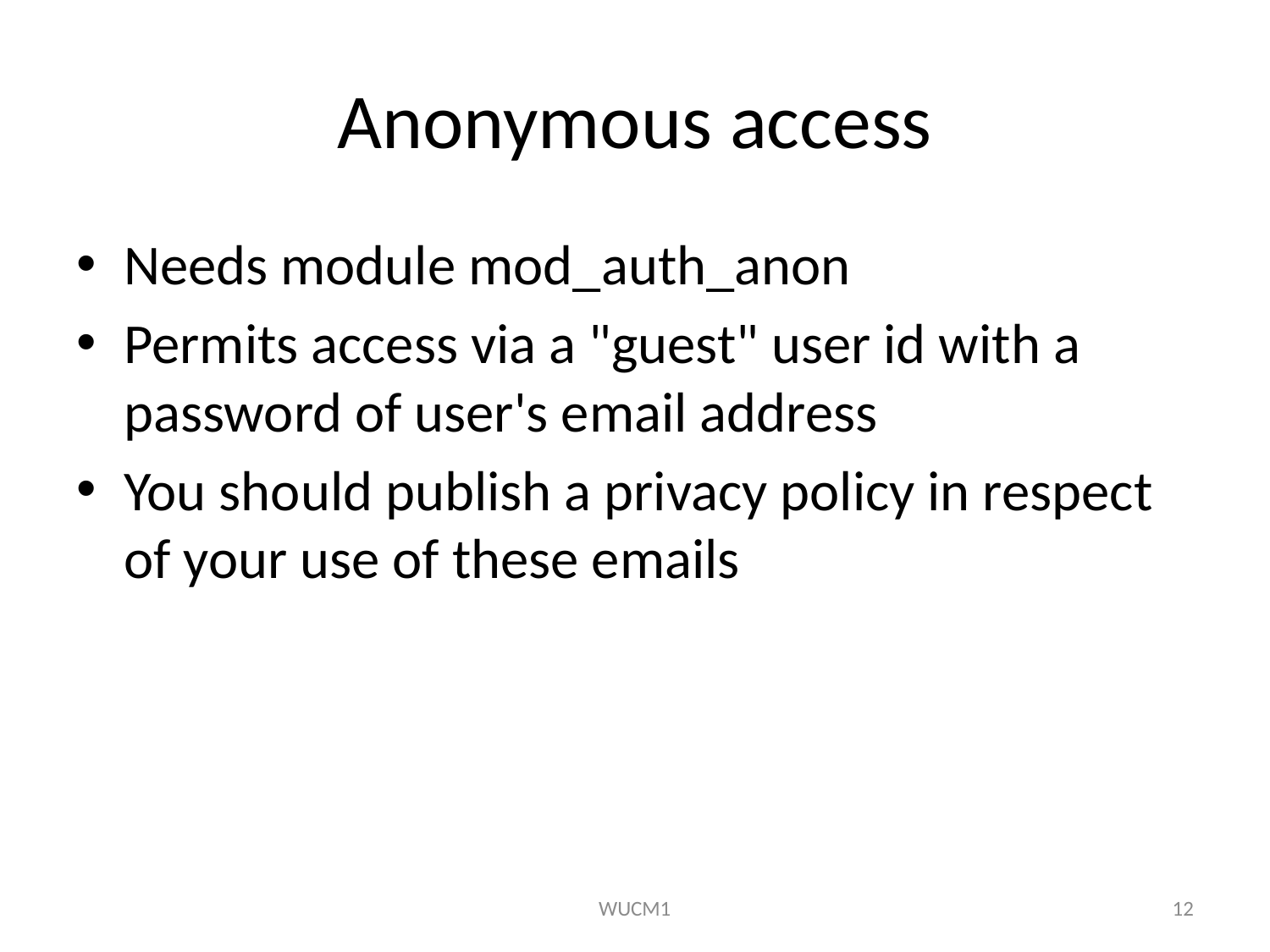

# Anonymous access
Needs module mod_auth_anon
Permits access via a "guest" user id with a password of user's email address
You should publish a privacy policy in respect of your use of these emails
WUCM1
12